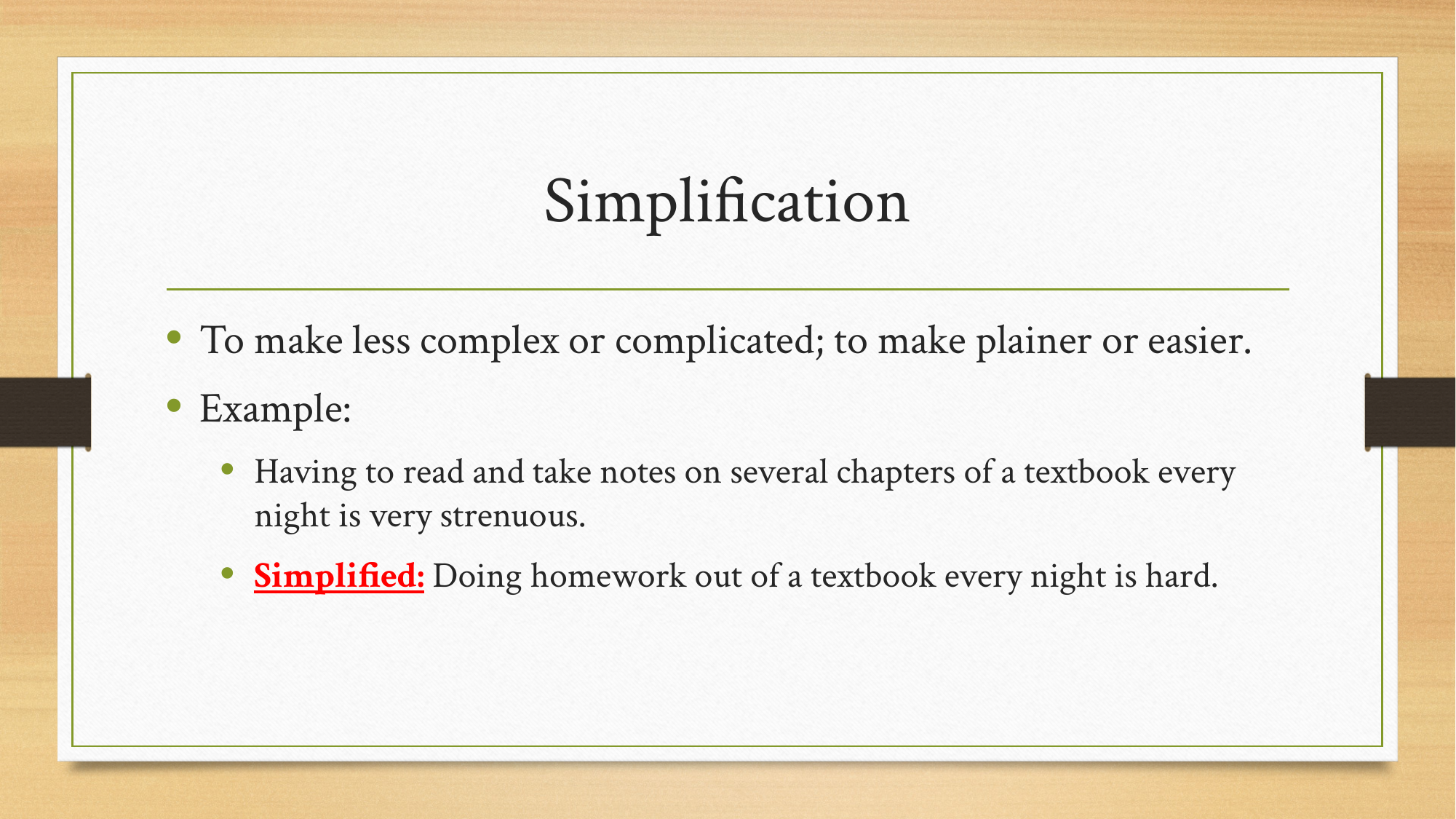

# Simplification
To make less complex or complicated; to make plainer or easier.
Example:
Having to read and take notes on several chapters of a textbook every night is very strenuous.
Simplified: Doing homework out of a textbook every night is hard.